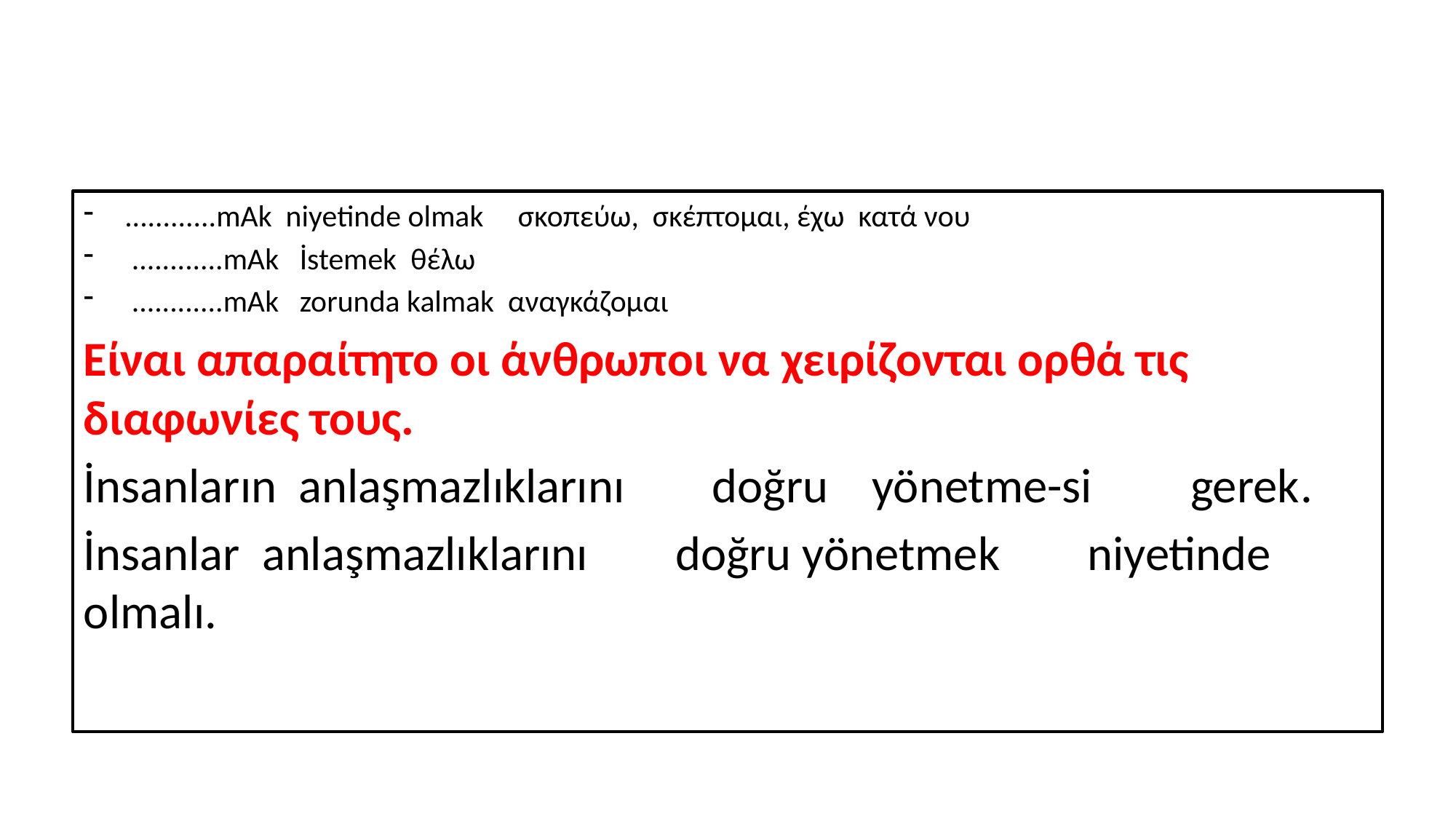

#
............mAk  niyetinde olmak     σκοπεύω,  σκέπτομαι, έχω  κατά νου
 ............mAk   İstemek  θέλω
 ............mAk   zorunda kalmak  αναγκάζομαι
Είναι απαραίτητο οι άνθρωποι να χειρίζονται ορθά τις διαφωνίες τους.
İnsanların  anlaşmazlıklarını        doğru    yönetme-si         gerek.
İnsanlar  anlaşmazlıklarını        doğru yönetmek        niyetinde olmalı.